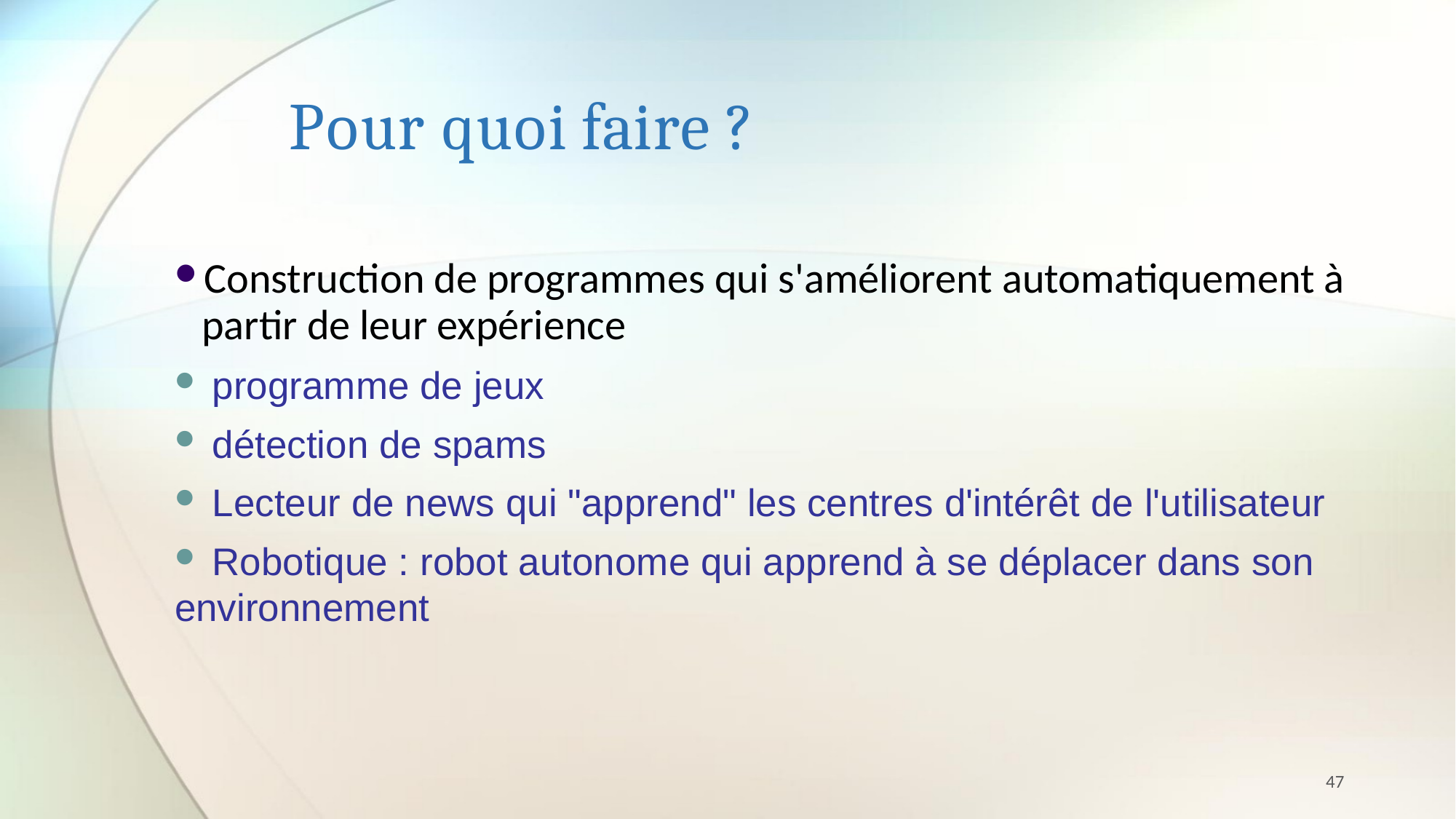

Pour quoi faire ?
Construction de programmes qui s'améliorent automatiquement à partir de leur expérience
 programme de jeux
 détection de spams
 Lecteur de news qui "apprend" les centres d'intérêt de l'utilisateur
 Robotique : robot autonome qui apprend à se déplacer dans son environnement
47